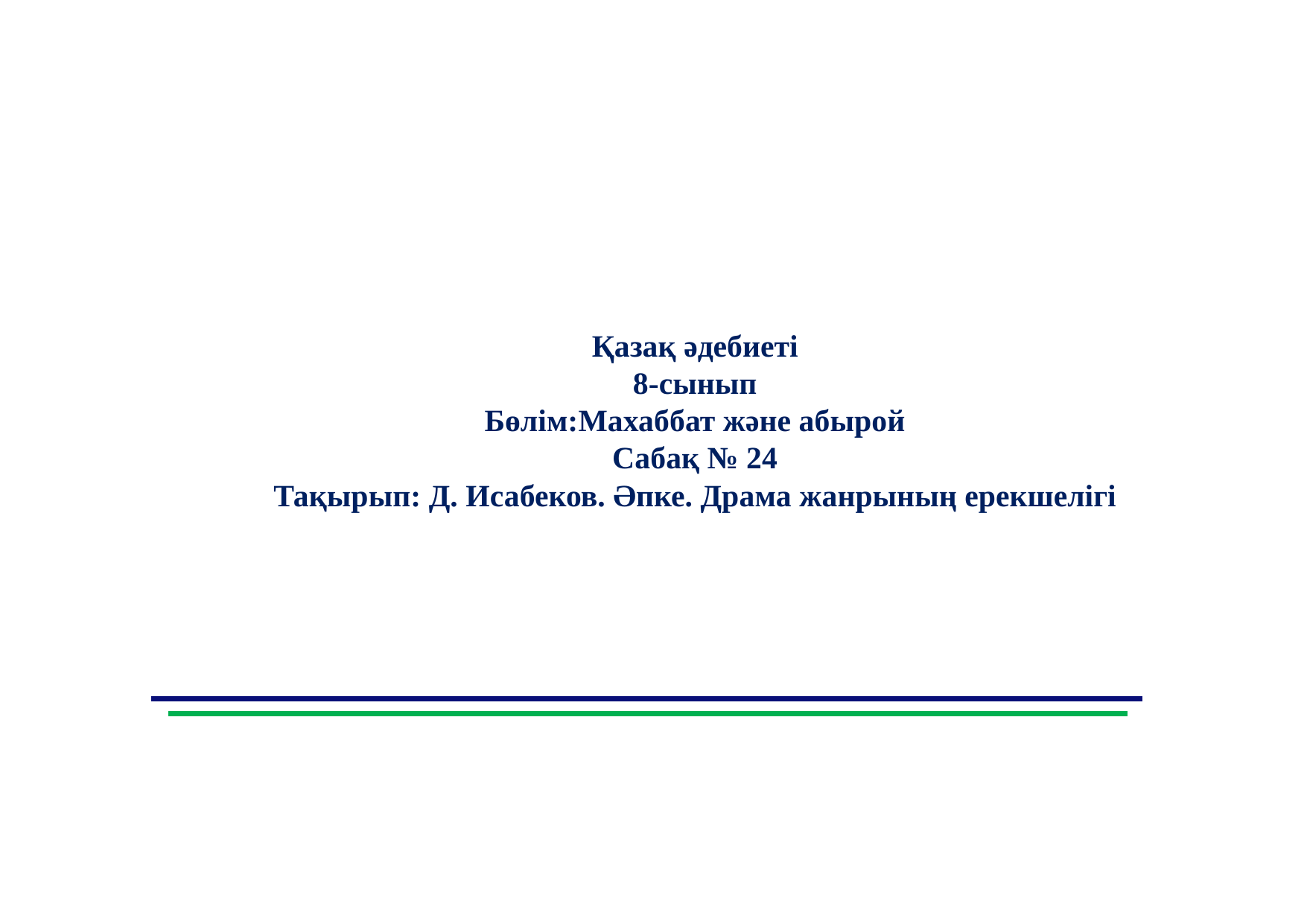

Қазақ әдебиеті
8-сынып
Бөлім:Махаббат және абырой
Сабақ № 24
Тақырып: Д. Исабеков. Әпке. Драма жанрының ерекшелігі